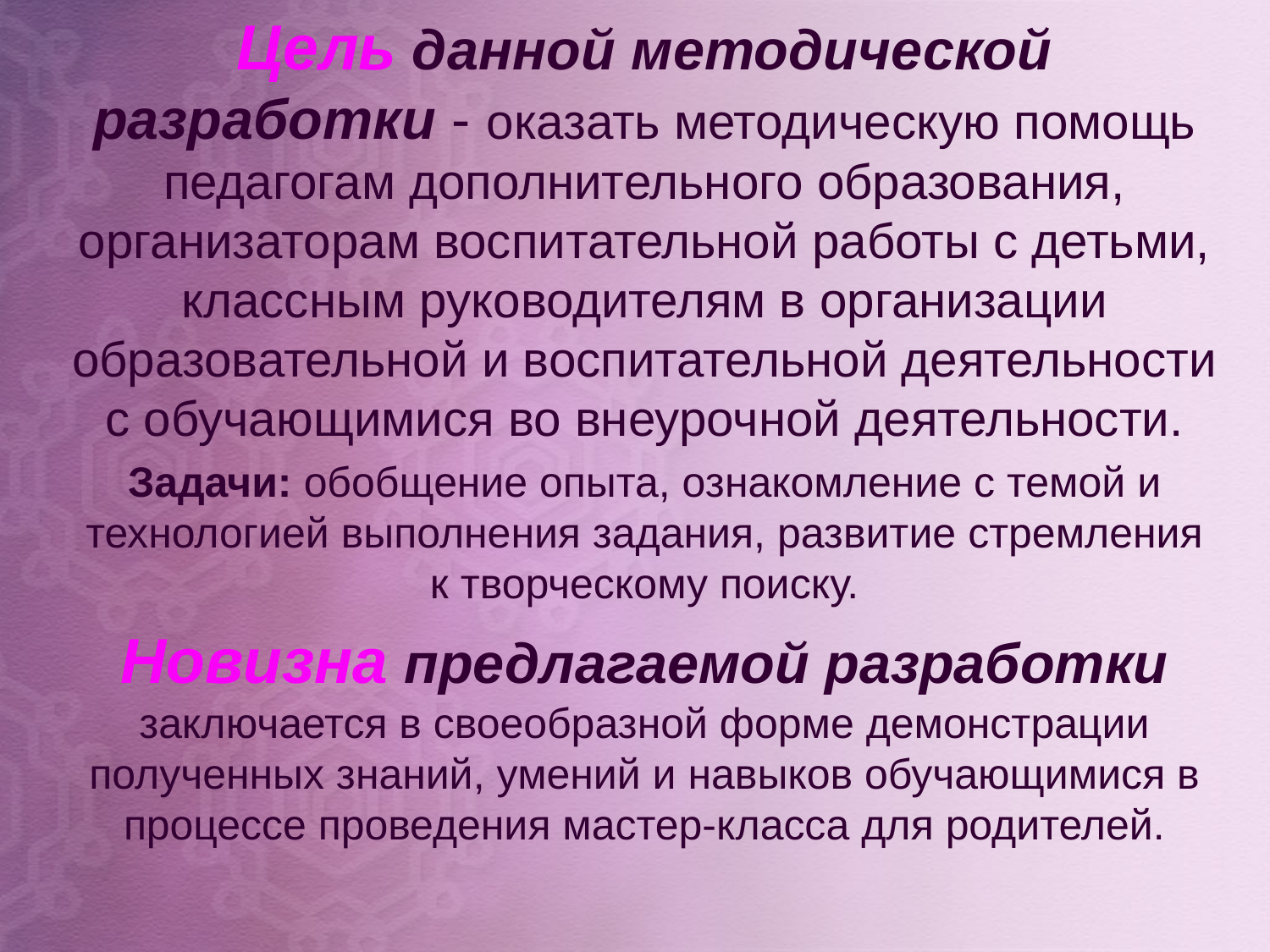

Цель данной методической разработки - оказать методическую помощь педагогам дополнительного образования, организаторам воспитательной работы с детьми, классным руководителям в организации образовательной и воспитательной деятельности с обучающимися во внеурочной деятельности.
Задачи: обобщение опыта, ознакомление с темой и технологией выполнения задания, развитие стремления к творческому поиску.
Новизна предлагаемой разработки заключается в своеобразной форме демонстрации полученных знаний, умений и навыков обучающимися в процессе проведения мастер-класса для родителей.